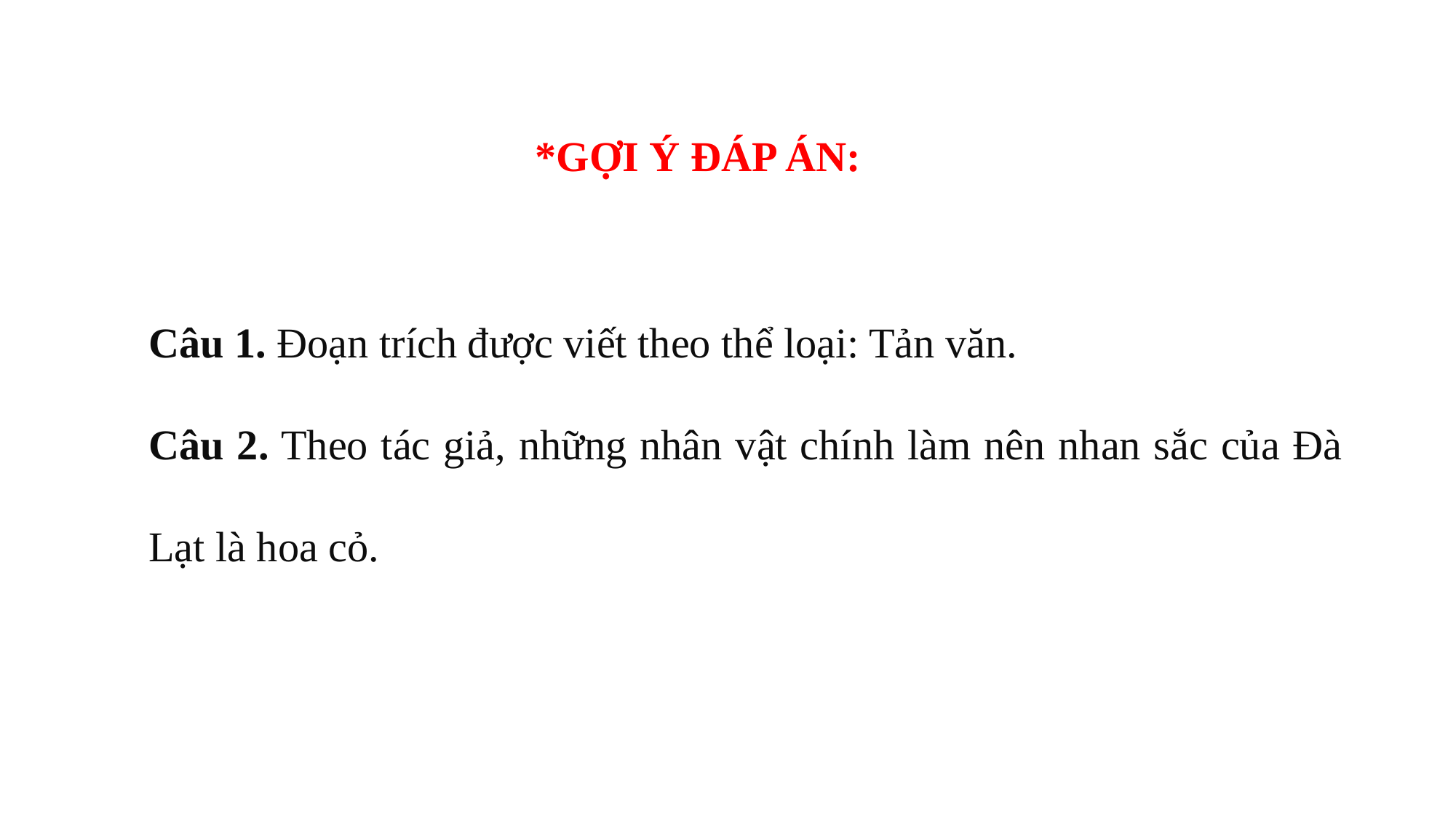

*GỢI Ý ĐÁP ÁN:
Câu 1. Đoạn trích được viết theo thể loại: Tản văn.
Câu 2. Theo tác giả, những nhân vật chính làm nên nhan sắc của Đà Lạt là hoa cỏ.